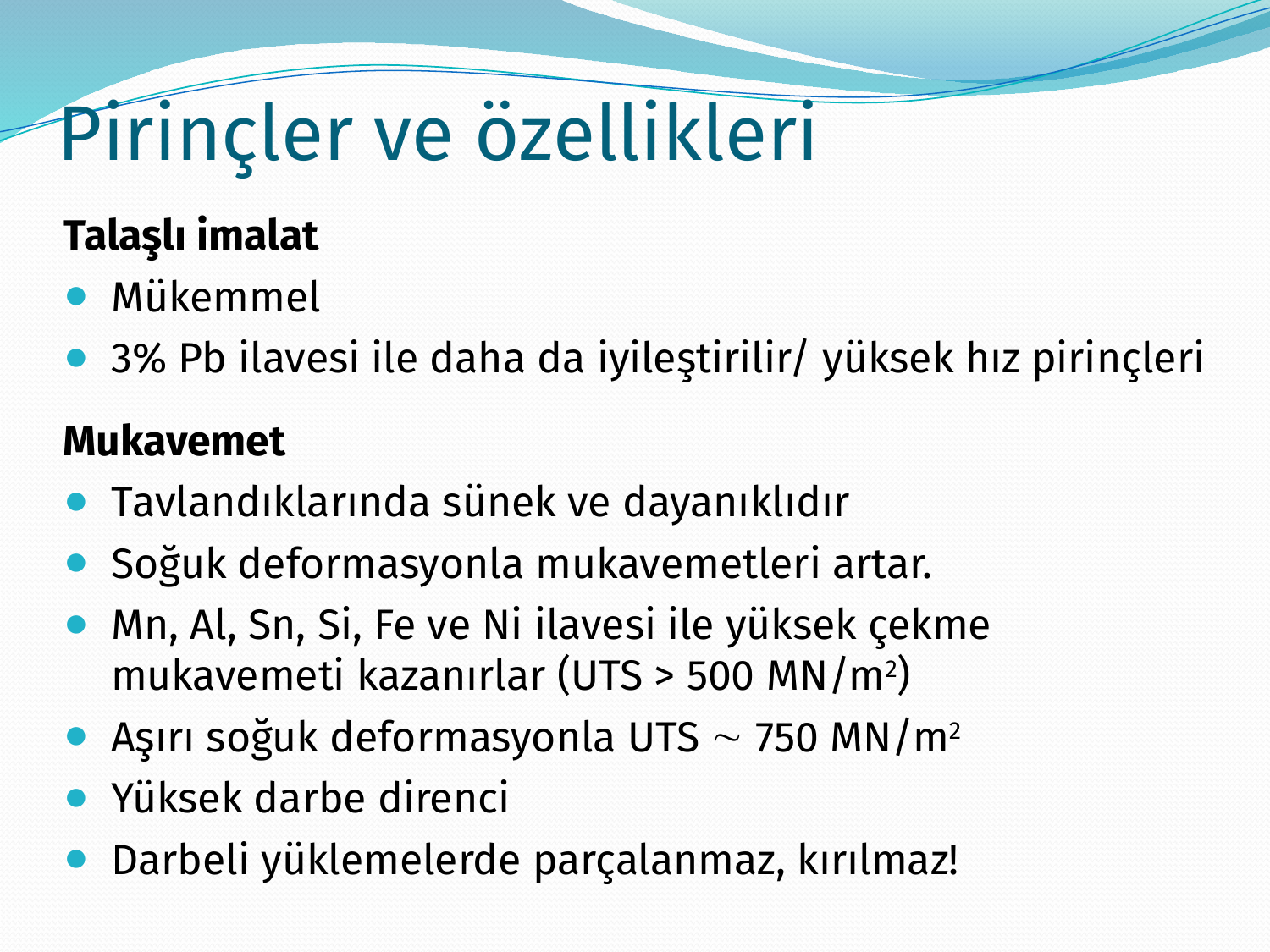

Pirinçler ve özellikleri
Talaşlı imalat
Mükemmel
3% Pb ilavesi ile daha da iyileştirilir/ yüksek hız pirinçleri
Mukavemet
Tavlandıklarında sünek ve dayanıklıdır
Soğuk deformasyonla mukavemetleri artar.
Mn, Al, Sn, Si, Fe ve Ni ilavesi ile yüksek çekme mukavemeti kazanırlar (UTS > 500 MN/m2)
Aşırı soğuk deformasyonla UTS ∼ 750 MN/m2
Yüksek darbe direnci
Darbeli yüklemelerde parçalanmaz, kırılmaz!